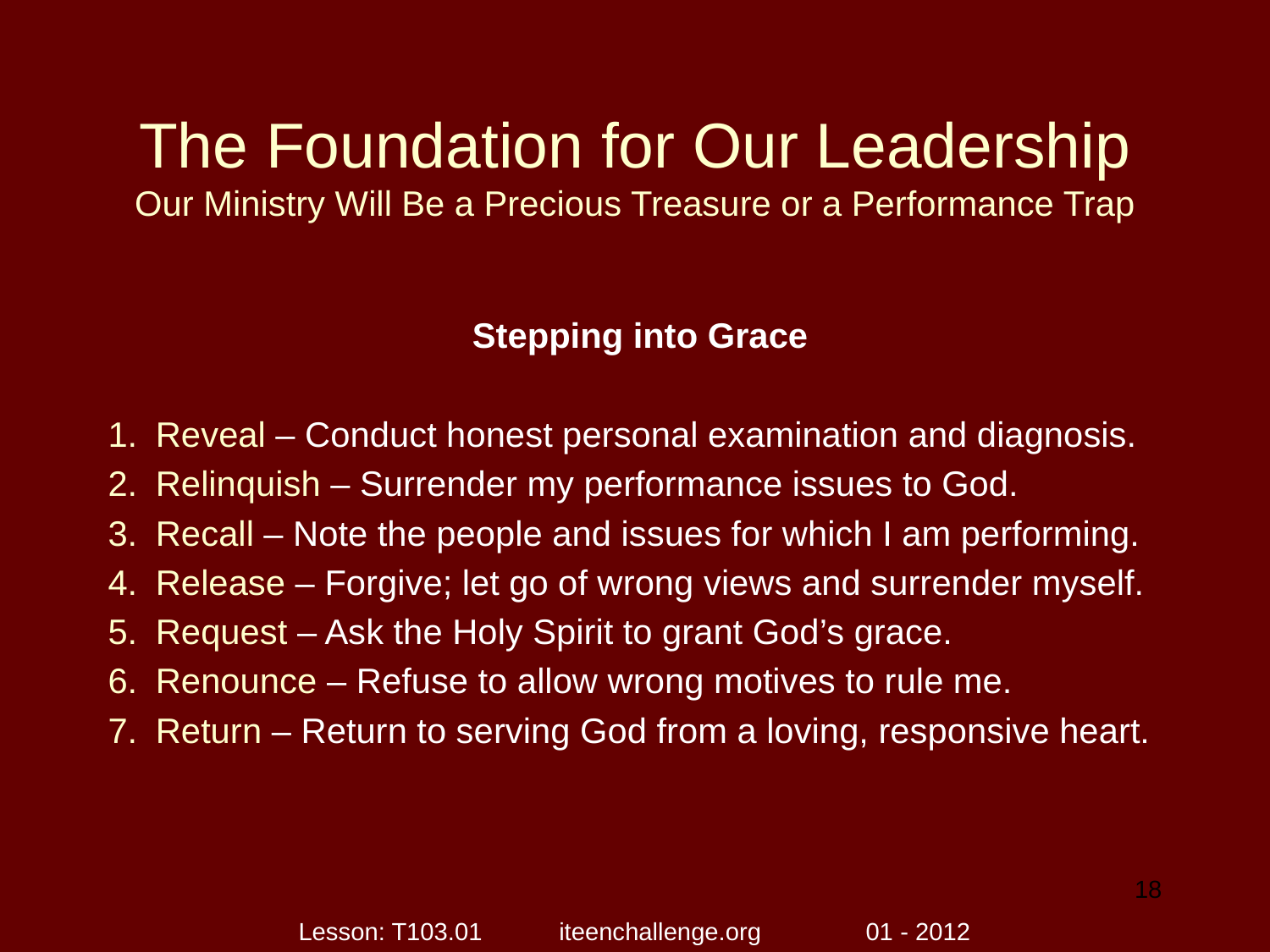

# The Foundation for Our Leadership Our Ministry Will Be a Precious Treasure or a Performance Trap
Stepping into Grace

Reveal – Conduct honest personal examination and diagnosis.
Relinquish – Surrender my performance issues to God.
Recall – Note the people and issues for which I am performing.
Release – Forgive; let go of wrong views and surrender myself.
Request – Ask the Holy Spirit to grant God’s grace.
Renounce – Refuse to allow wrong motives to rule me.
Return – Return to serving God from a loving, responsive heart.
18
Lesson: T103.01           iteenchallenge.org               01 - 2012